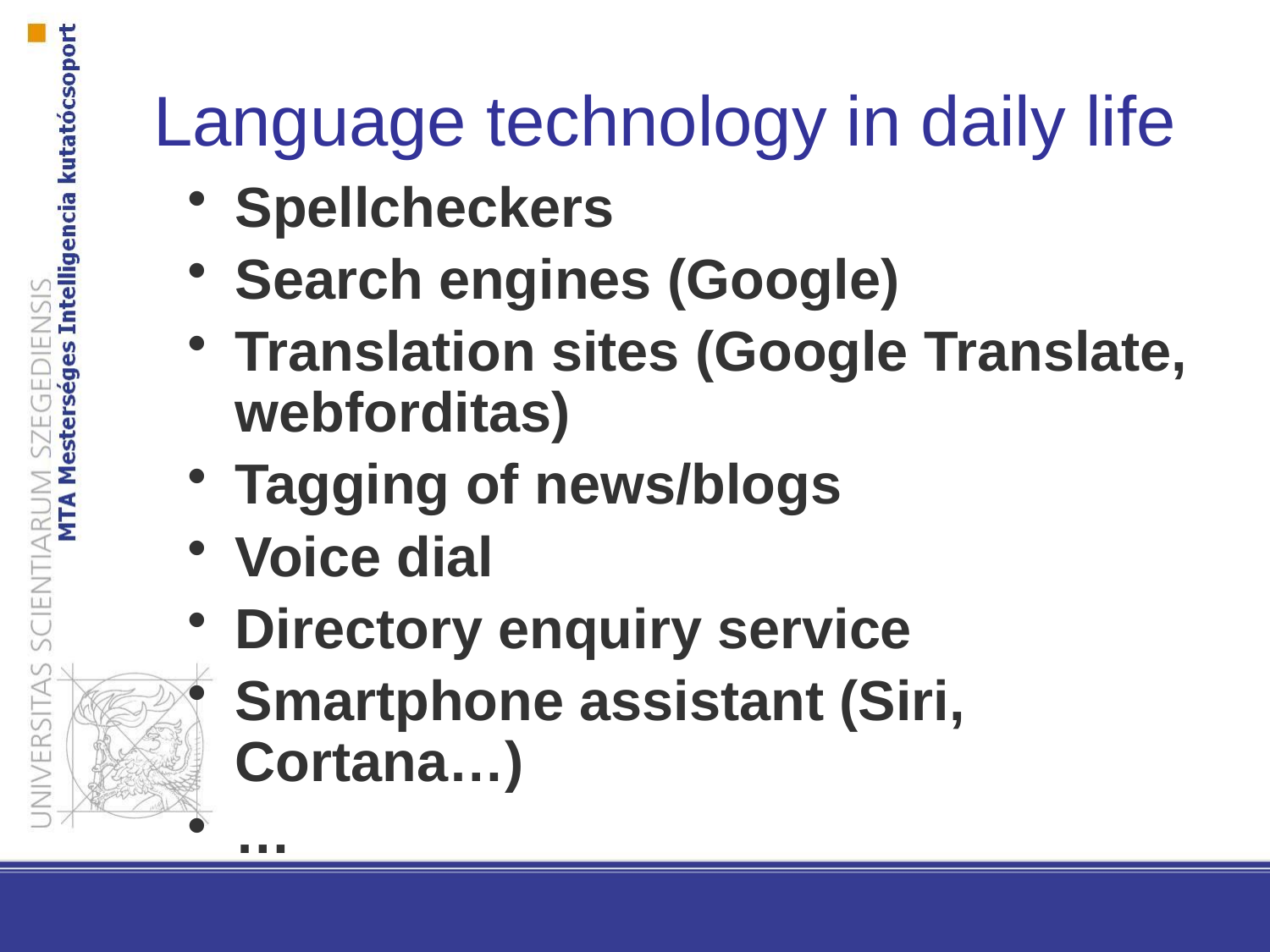

# Language technology in daily life
Spellcheckers
Search engines (Google)
Translation sites (Google Translate, webforditas)
Tagging of news/blogs
Voice dial
Directory enquiry service
Smartphone assistant (Siri, Cortana…)
…